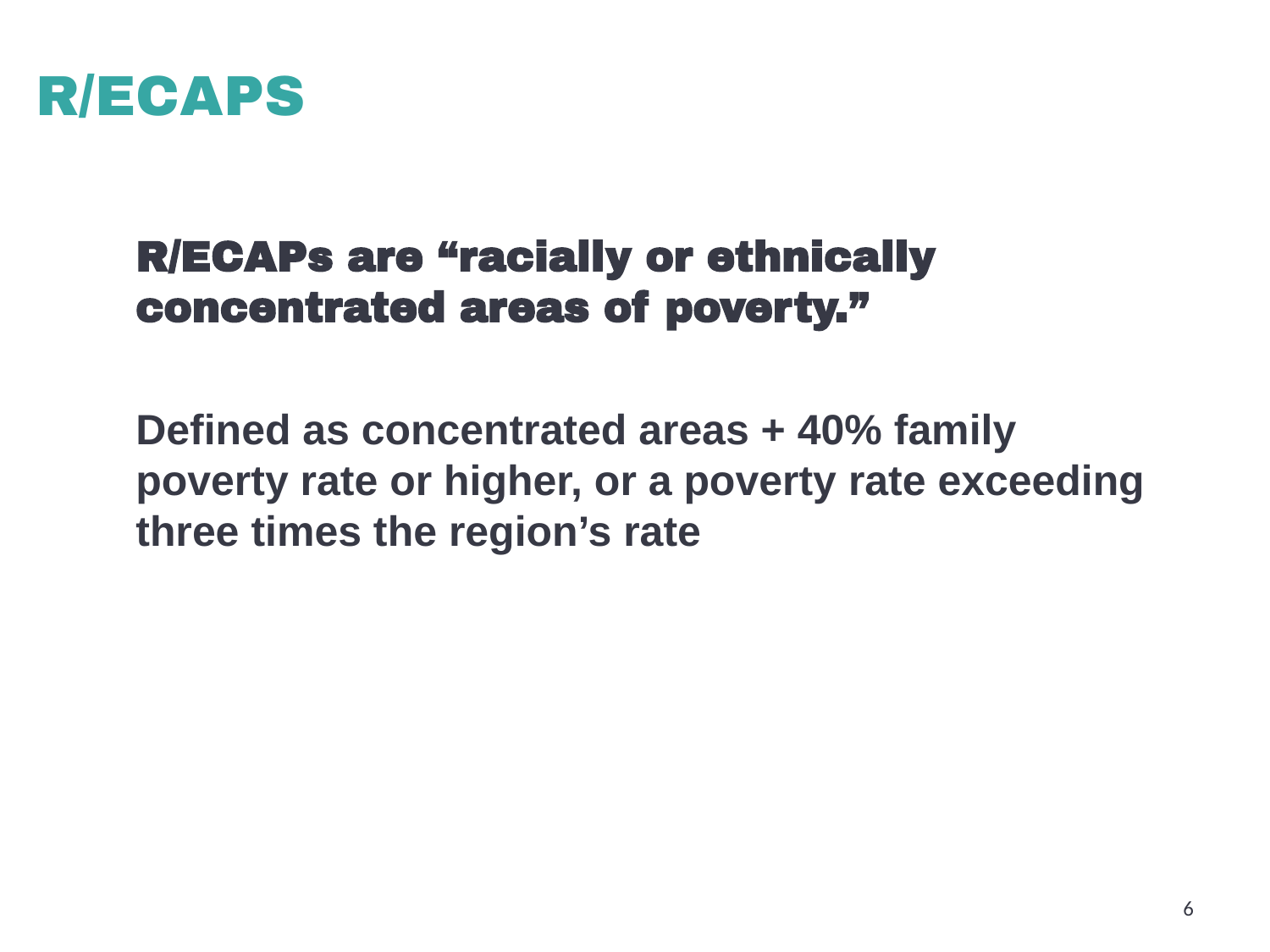

# R/ECAPS
R/ECAPs are “racially or ethnically concentrated areas of poverty.”

Defined as concentrated areas + 40% family poverty rate or higher, or a poverty rate exceeding three times the region’s rate
6